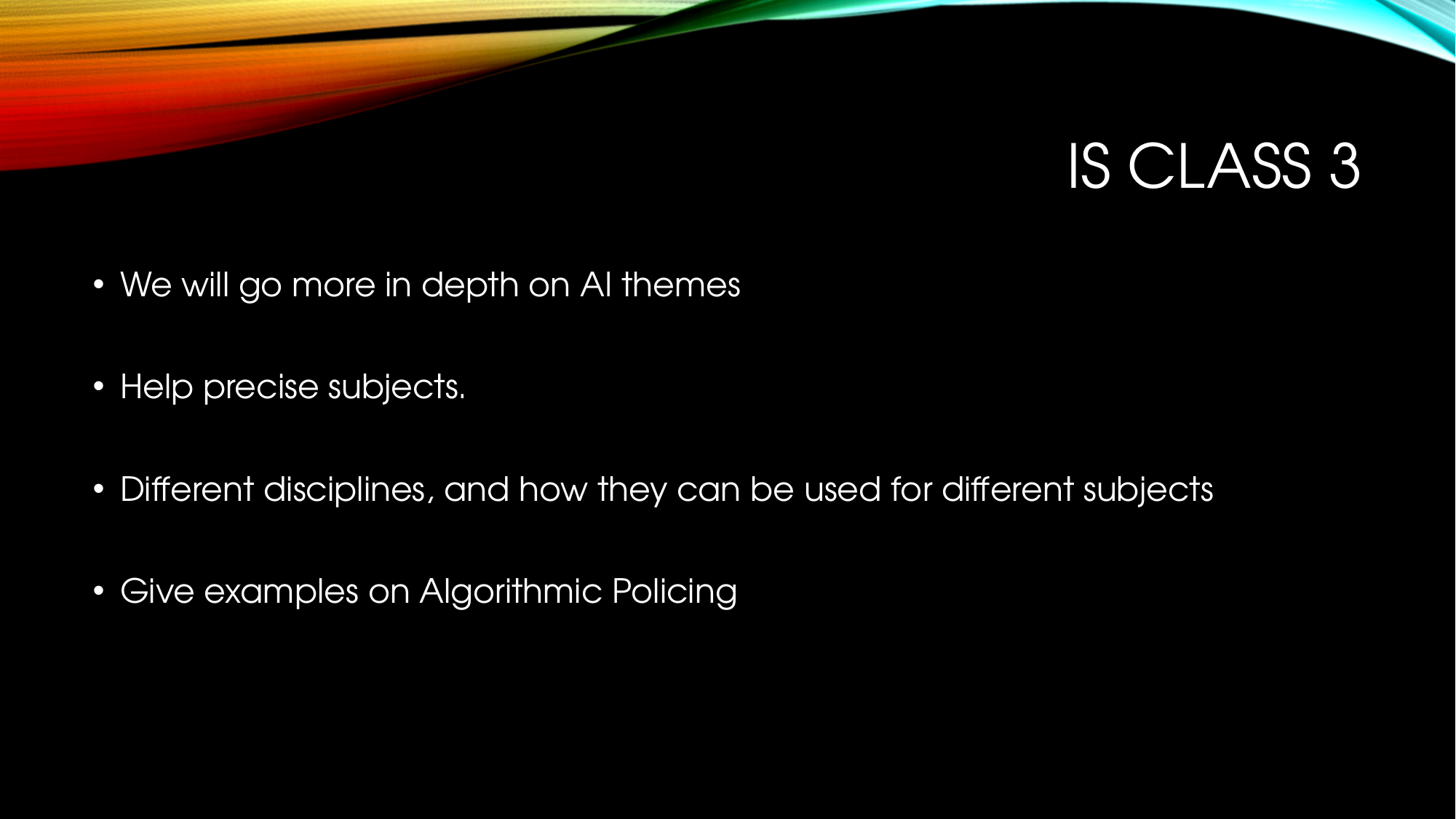

# IS CLASS 3
We will go more in depth on AI themes

Help precise subjects.

Different disciplines, and how they can be used for different subjects

Give examples on Algorithmic Policing